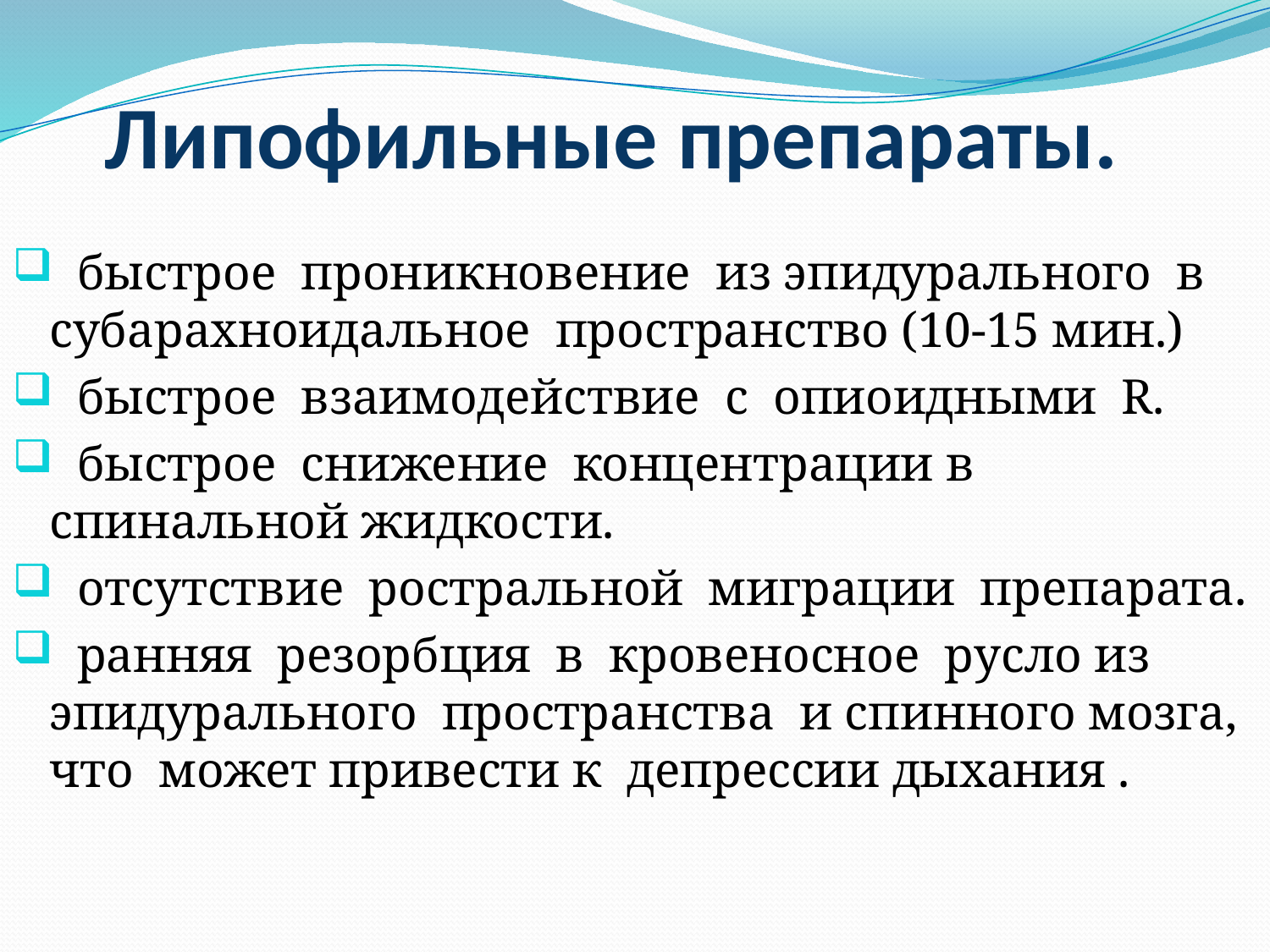

# Липофильные препараты.
  быстрое  проникновение  из эпидурального  в субарахноидальное  пространство (10-15 мин.)
  быстрое  взаимодействие  с  опиоидными  R.
  быстрое  снижение  концентрации в спинальной жидкости.
  отсутствие  ростральной  миграции  препарата.
  ранняя  резорбция  в  кровеносное  русло из эпидурального  пространства  и спинного мозга, что  может привести к  депрессии дыхания .